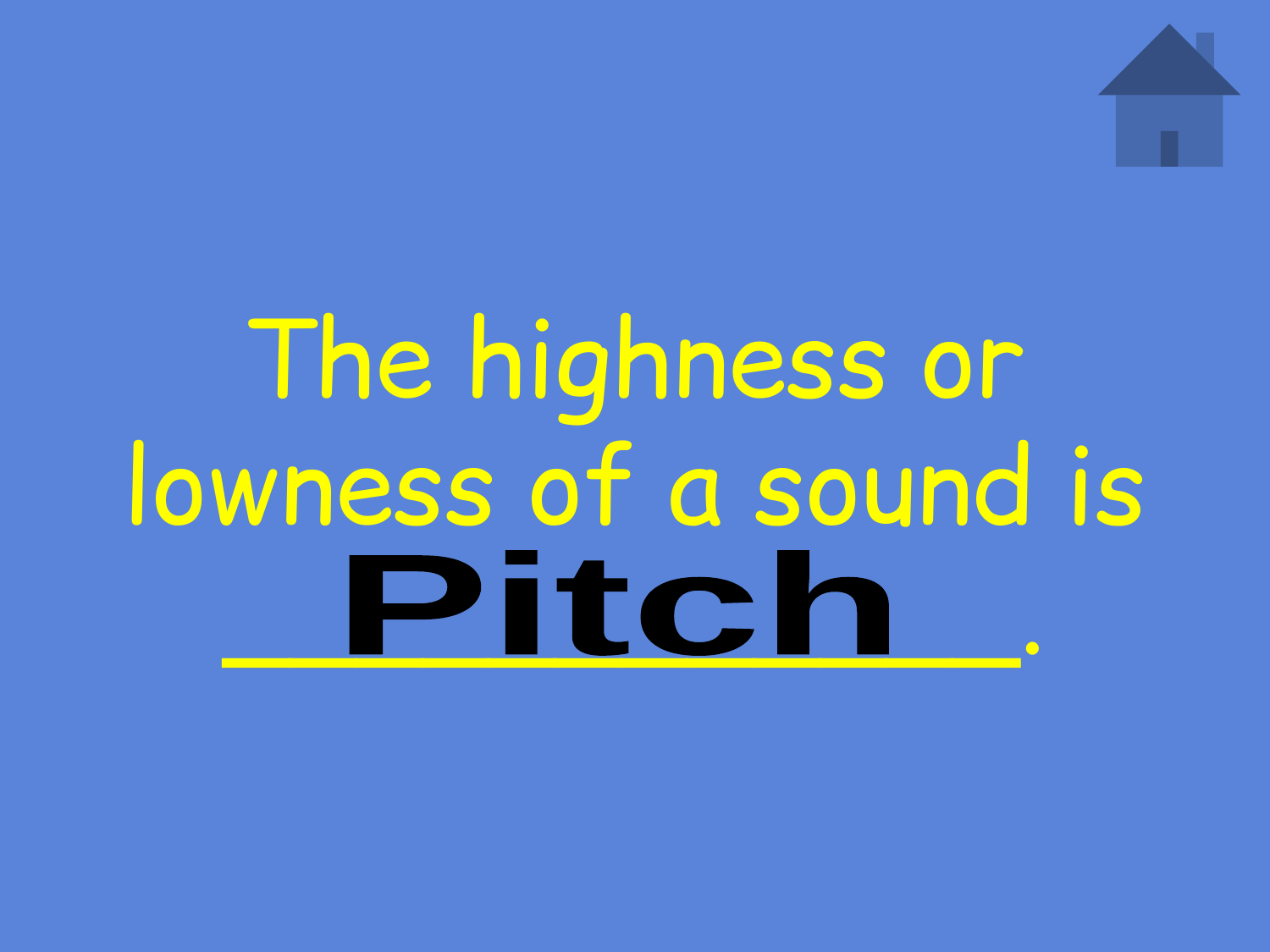

# The highness or lowness of a sound is ____________.
Pitch